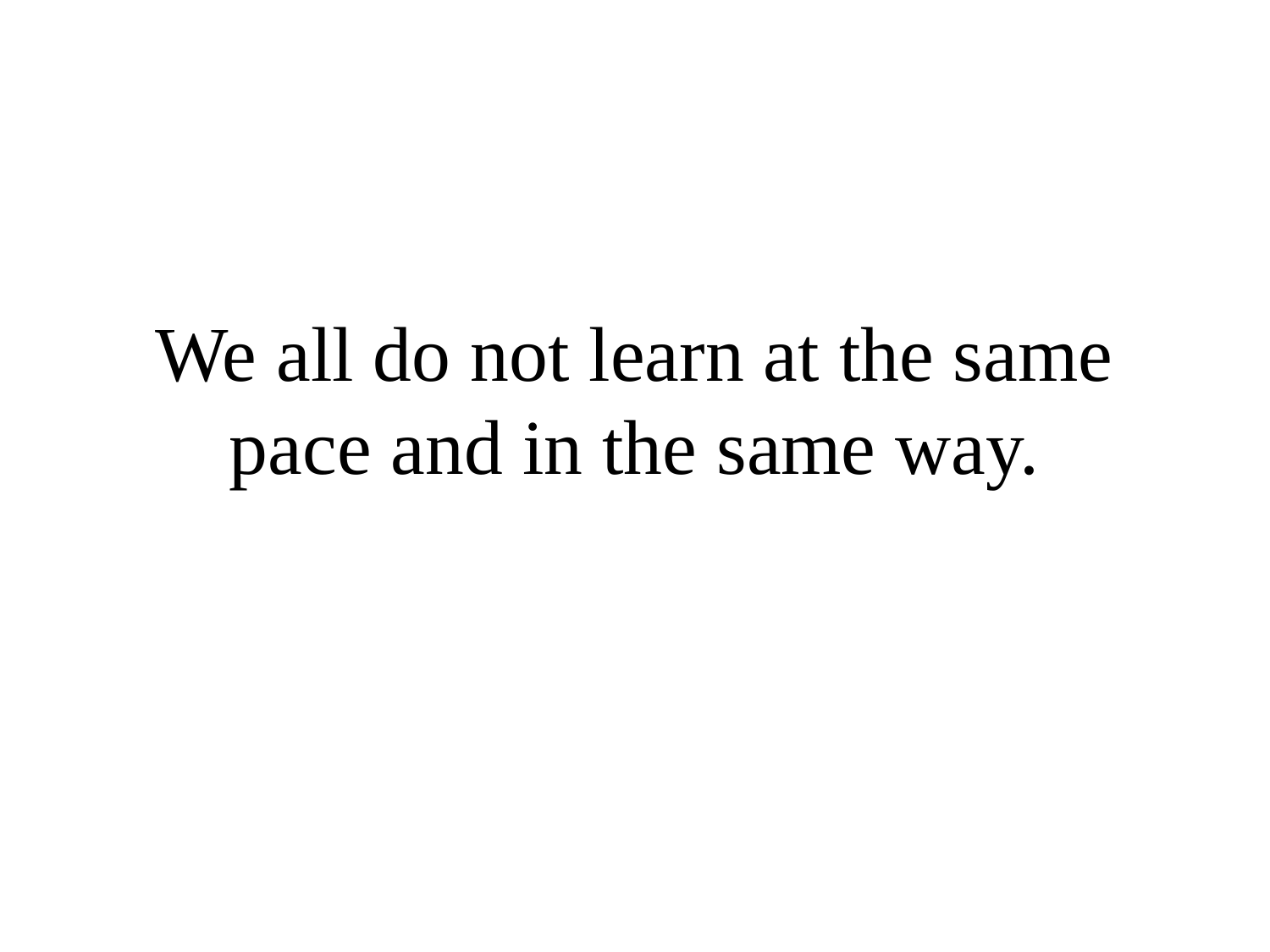

# We all do not learn at the same pace and in the same way.